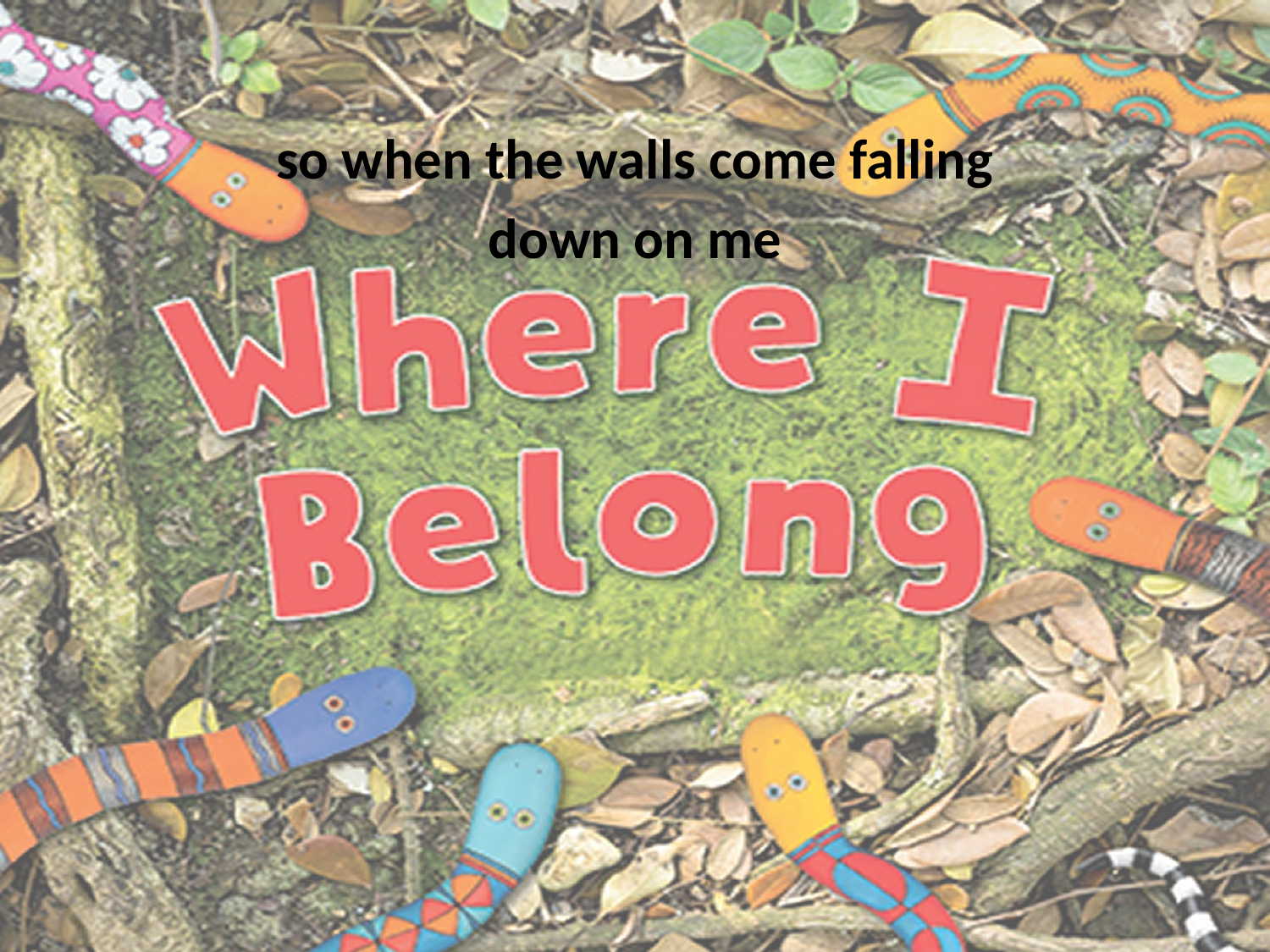

so when the walls come falling
down on me